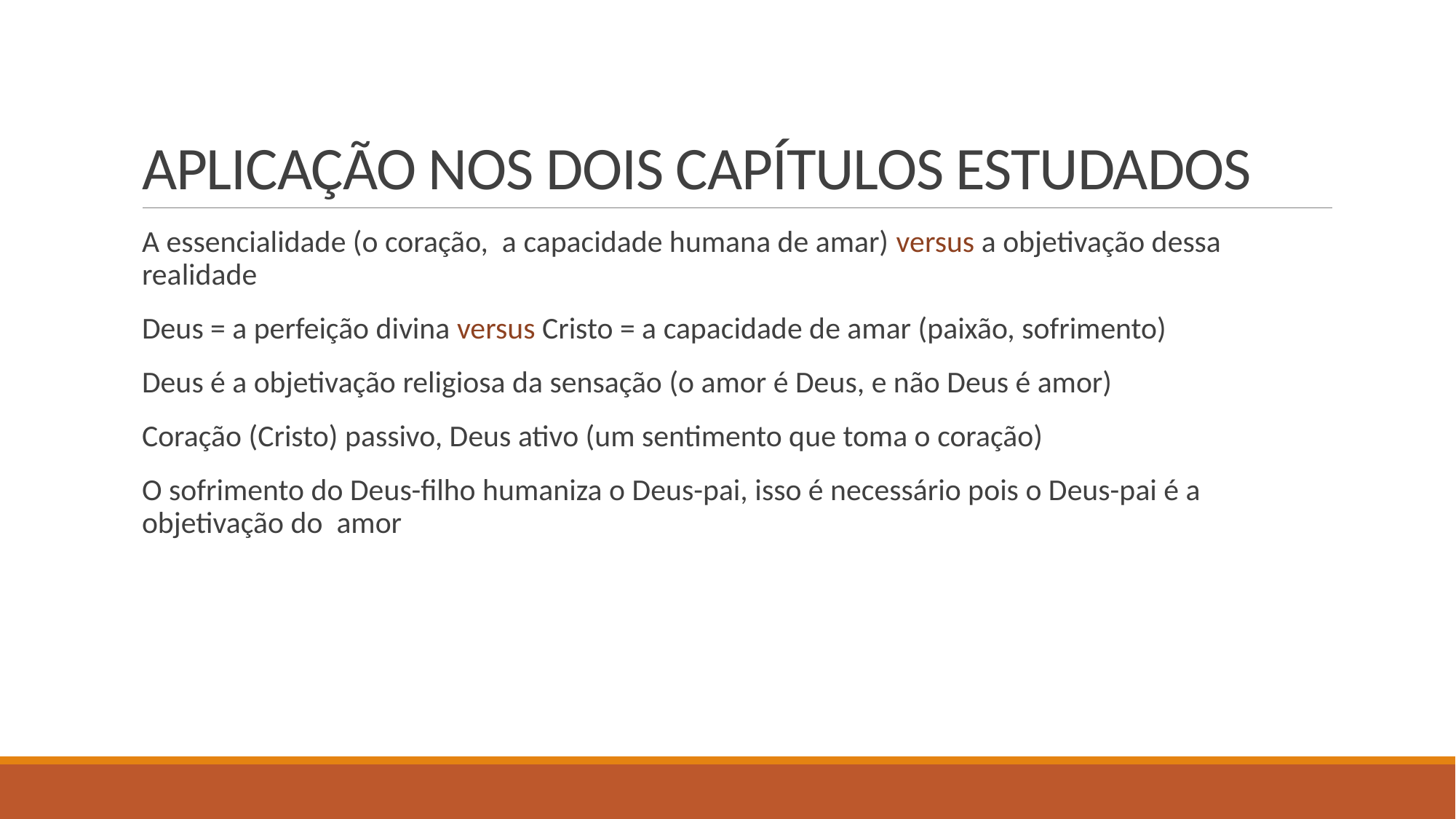

# APLICAÇÃO NOS DOIS CAPÍTULOS ESTUDADOS
A essencialidade (o coração,  a capacidade humana de amar) versus a objetivação dessa realidade
Deus = a perfeição divina versus Cristo = a capacidade de amar (paixão, sofrimento)
Deus é a objetivação religiosa da sensação (o amor é Deus, e não Deus é amor)
Coração (Cristo) passivo, Deus ativo (um sentimento que toma o coração)
O sofrimento do Deus-filho humaniza o Deus-pai, isso é necessário pois o Deus-pai é a objetivação do  amor